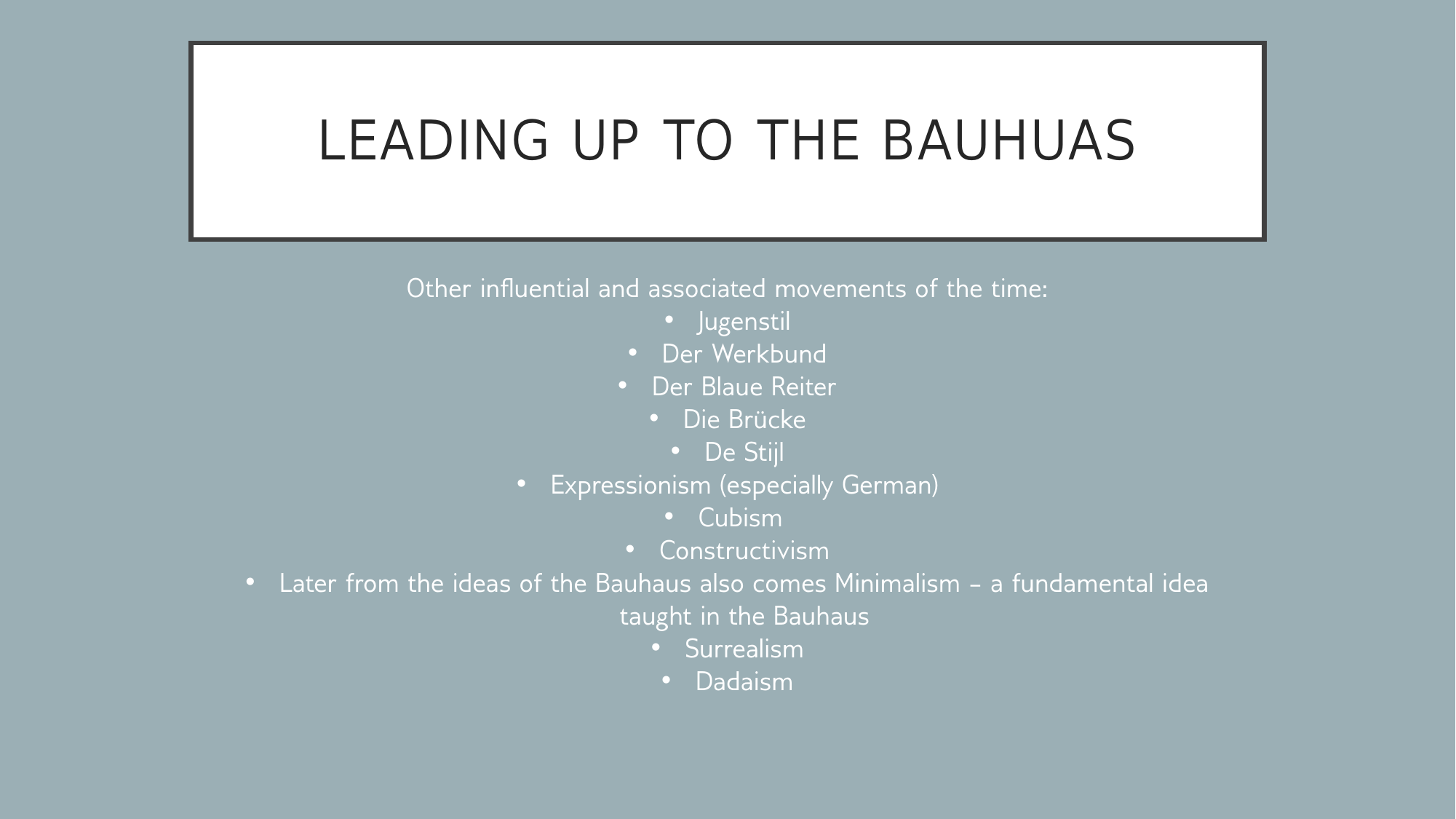

# Leading up to the Bauhuas

Other influential and associated movements of the time:
Jugenstil
Der Werkbund
Der Blaue Reiter
Die Brücke
De Stijl
Expressionism (especially German)
Cubism
Constructivism
Later from the ideas of the Bauhaus also comes Minimalism – a fundamental idea taught in the Bauhaus
Surrealism
Dadaism